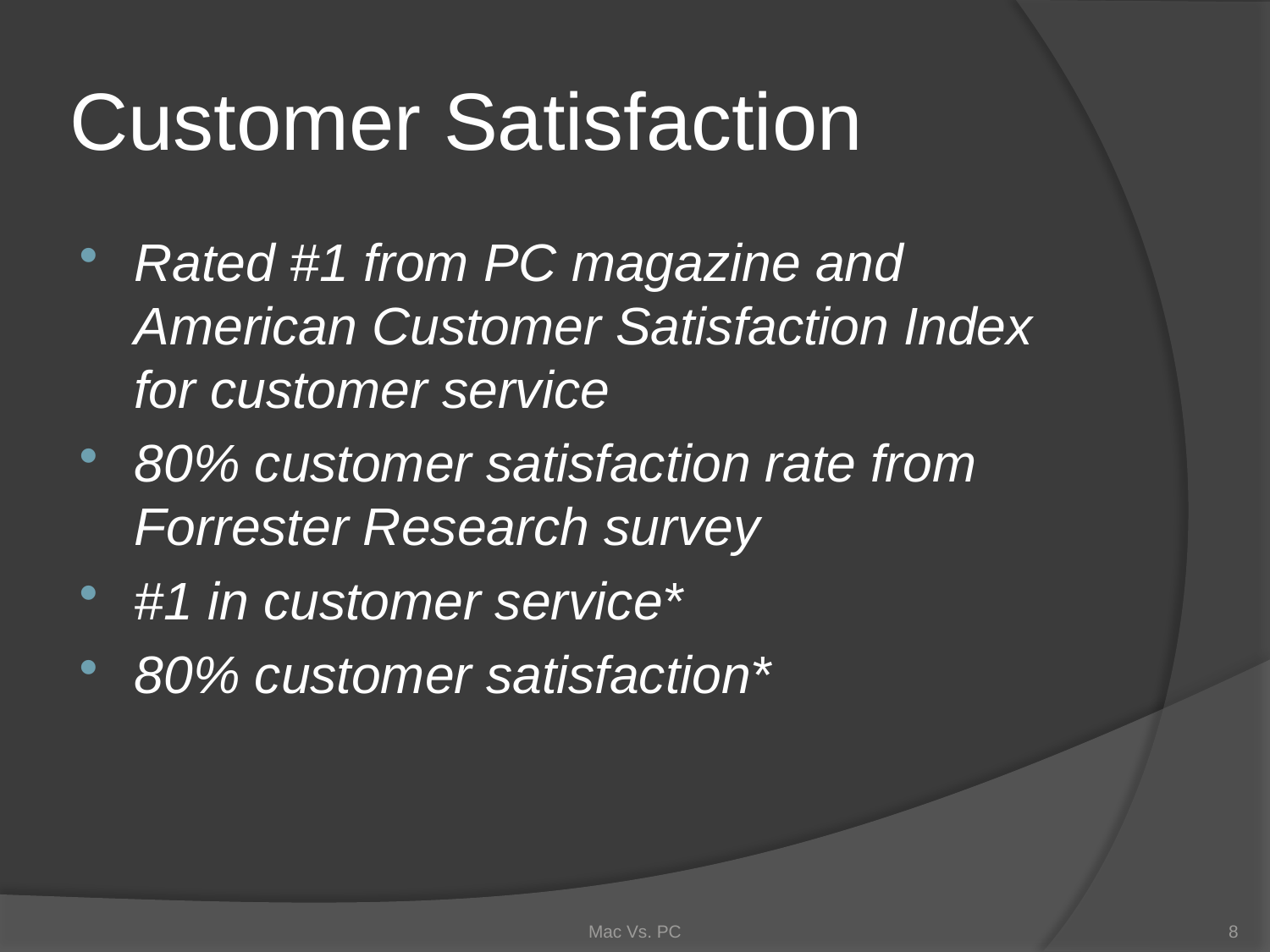

# Customer Satisfaction
Rated #1 from PC magazine and American Customer Satisfaction Index for customer service
80% customer satisfaction rate from Forrester Research survey
#1 in customer service*
80% customer satisfaction*

Mac Vs. PC
8